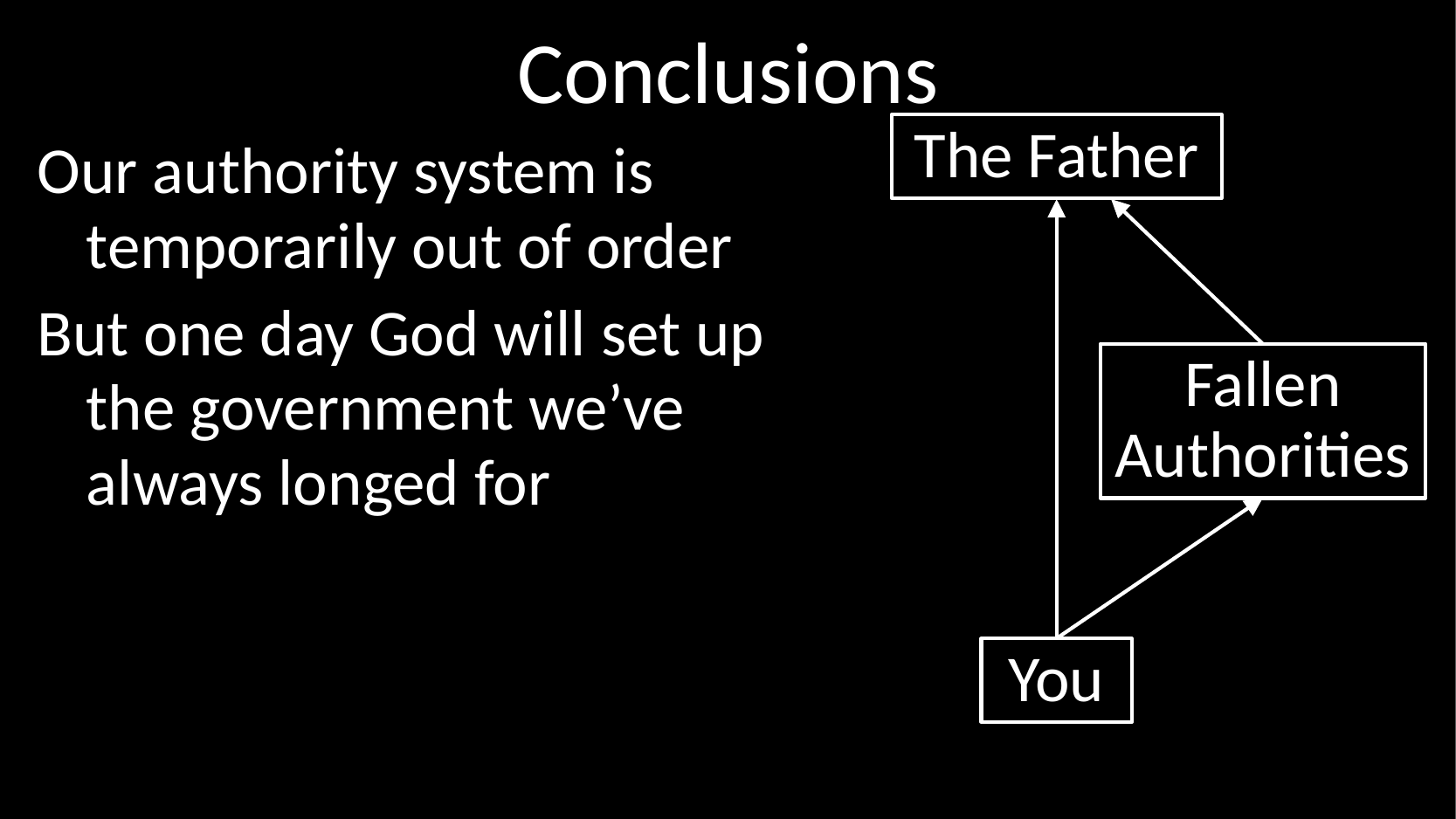

# Conclusions
The Father
Our authority system is temporarily out of order
But one day God will set up the government we’ve always longed for
Fallen Authorities
You